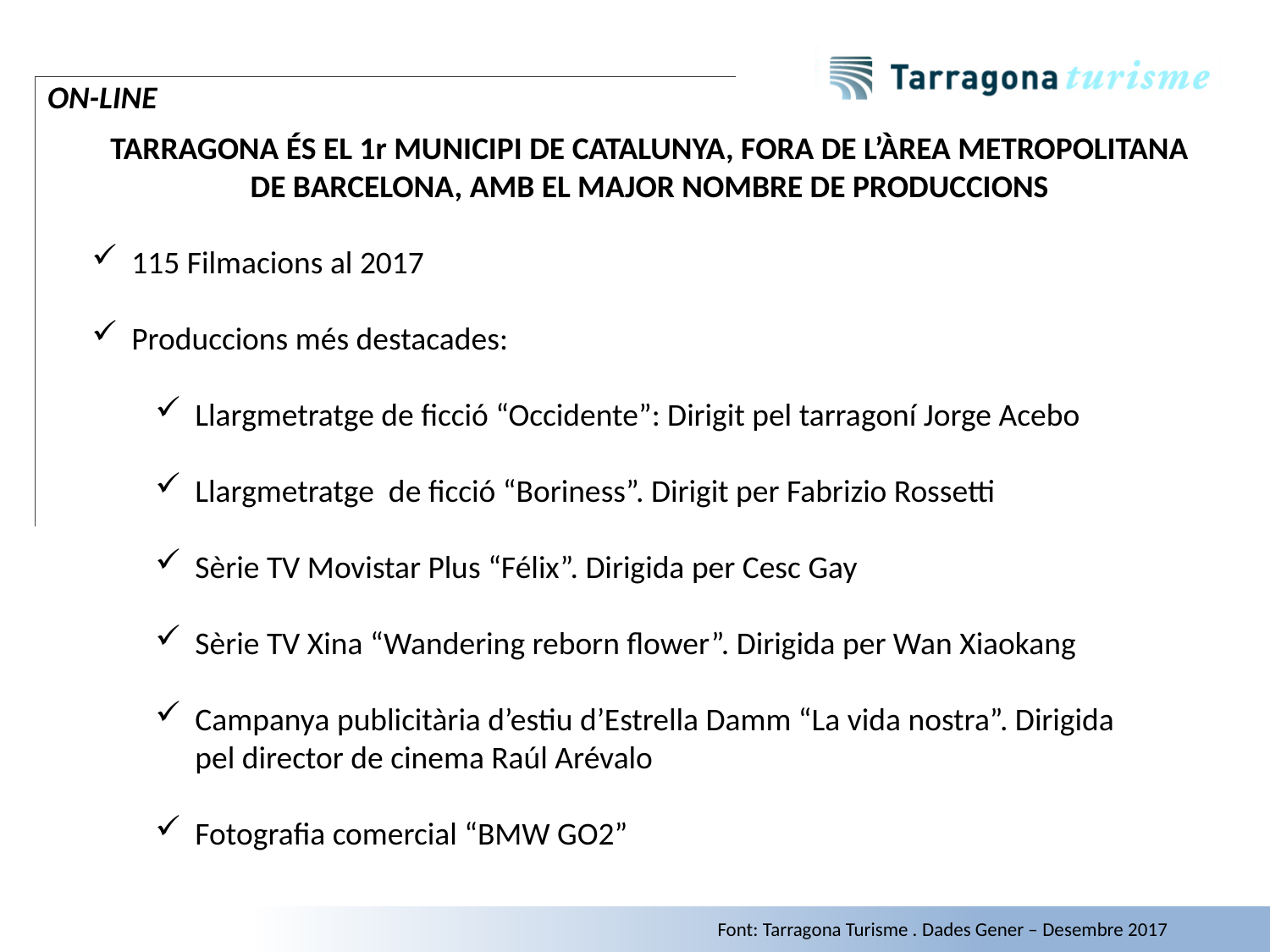

ON-LINE
TARRAGONA ÉS EL 1r MUNICIPI DE CATALUNYA, FORA DE L’ÀREA METROPOLITANA DE BARCELONA, AMB EL MAJOR NOMBRE DE PRODUCCIONS
115 Filmacions al 2017

Produccions més destacades:

Llargmetratge de ficció “Occidente”: Dirigit pel tarragoní Jorge Acebo

Llargmetratge  de ficció “Boriness”. Dirigit per Fabrizio Rossetti

Sèrie TV Movistar Plus “Félix”. Dirigida per Cesc Gay

Sèrie TV Xina “Wandering reborn flower”. Dirigida per Wan Xiaokang

Campanya publicitària d’estiu d’Estrella Damm “La vida nostra”. Dirigida pel director de cinema Raúl Arévalo

Fotografia comercial “BMW GO2”
29
Font: Tarragona Turisme . Dades Gener – Desembre 2017